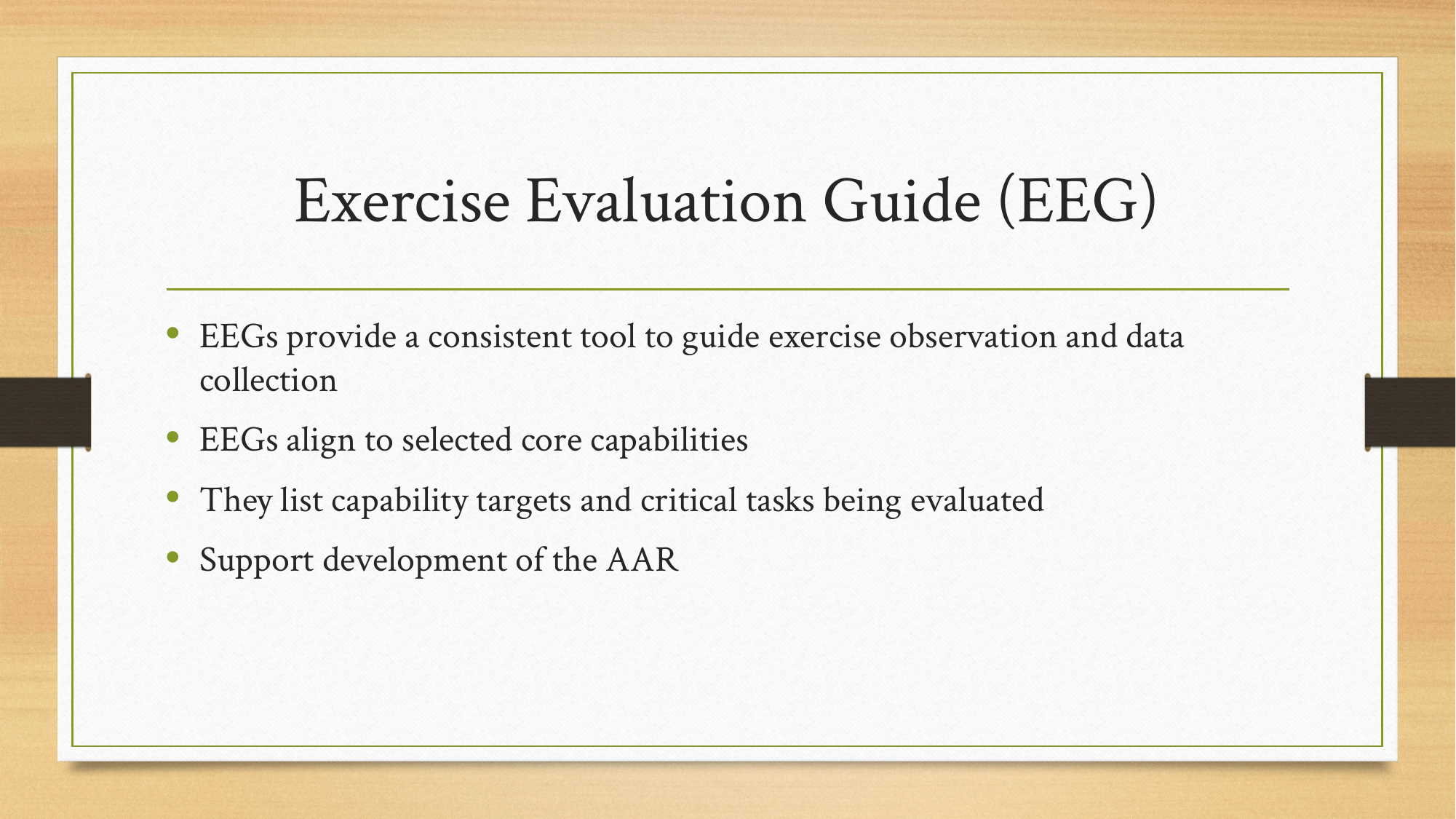

# Exercise Evaluation Guide (EEG)
EEGs provide a consistent tool to guide exercise observation and data collection
EEGs align to selected core capabilities
They list capability targets and critical tasks being evaluated
Support development of the AAR